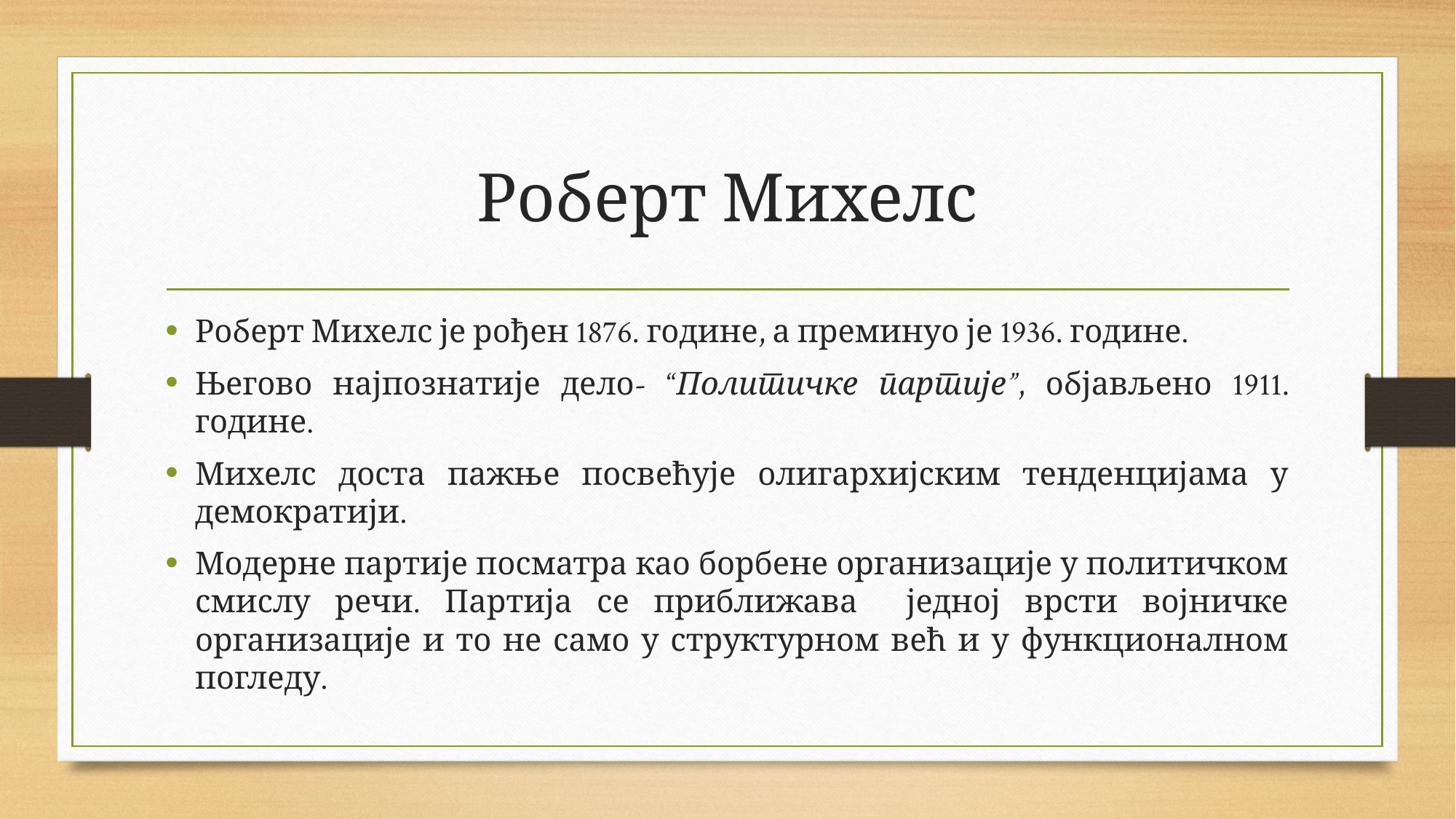

# Роберт Михелс
Роберт Михелс је рођен 1876. године, а преминуо је 1936. године.
Његово најпознатије дело- “Политичке партије”, објављено 1911. године.
Михелс доста пажње посвећује олигархијским тенденцијама у демократији.
Модерне партије посматра као борбене организације у политичком смислу речи. Партија се приближава  једној врсти војничке организације и то не само у структурном већ и у функционалном погледу.